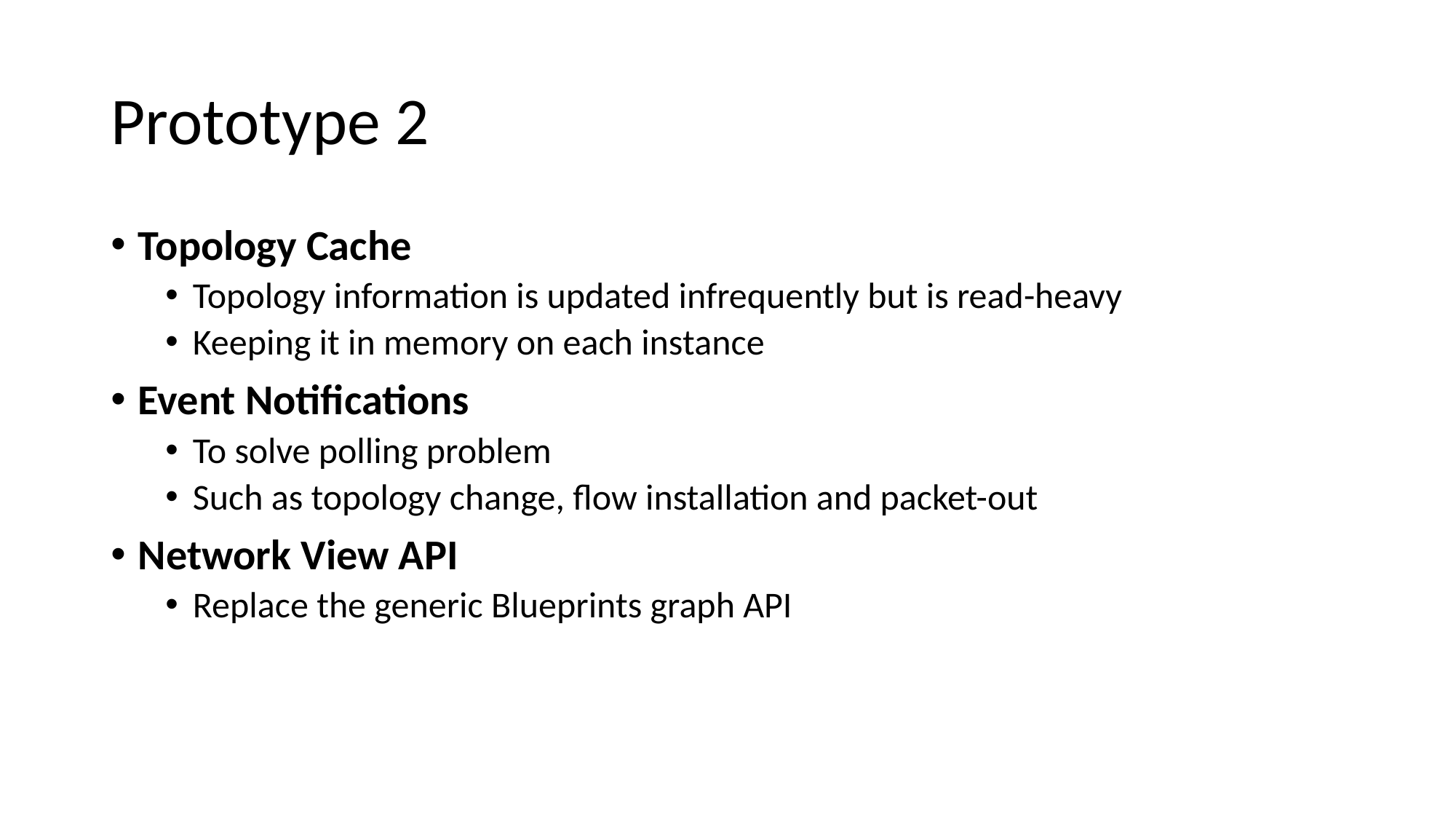

# Prototype 2
Topology Cache
Topology information is updated infrequently but is read-heavy
Keeping it in memory on each instance
Event Notifications
To solve polling problem
Such as topology change, flow installation and packet-out
Network View API
Replace the generic Blueprints graph API